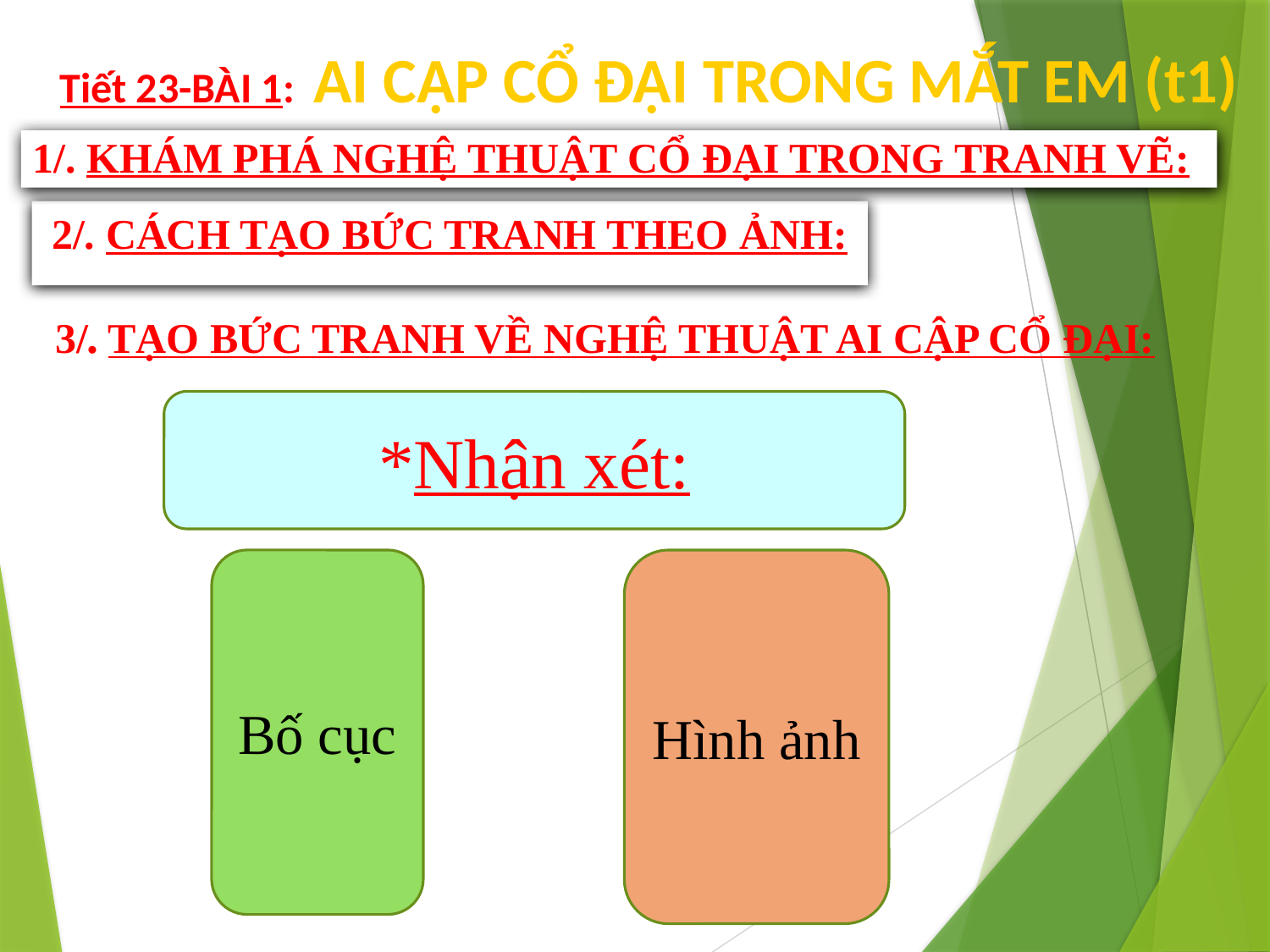

Tiết 23-BÀI 1:  AI CẬP CỔ ĐẠI TRONG MẮT EM (t1)
1/. KHÁM PHÁ NGHỆ THUẬT CỔ ĐẠI TRONG TRANH VẼ:
# 2/. CÁCH TẠO BỨC TRANH THEO ẢNH:
3/. TẠO BỨC TRANH VỀ NGHỆ THUẬT AI CẬP CỔ ĐẠI:
*Nhận xét:
Bố cục
Hình ảnh